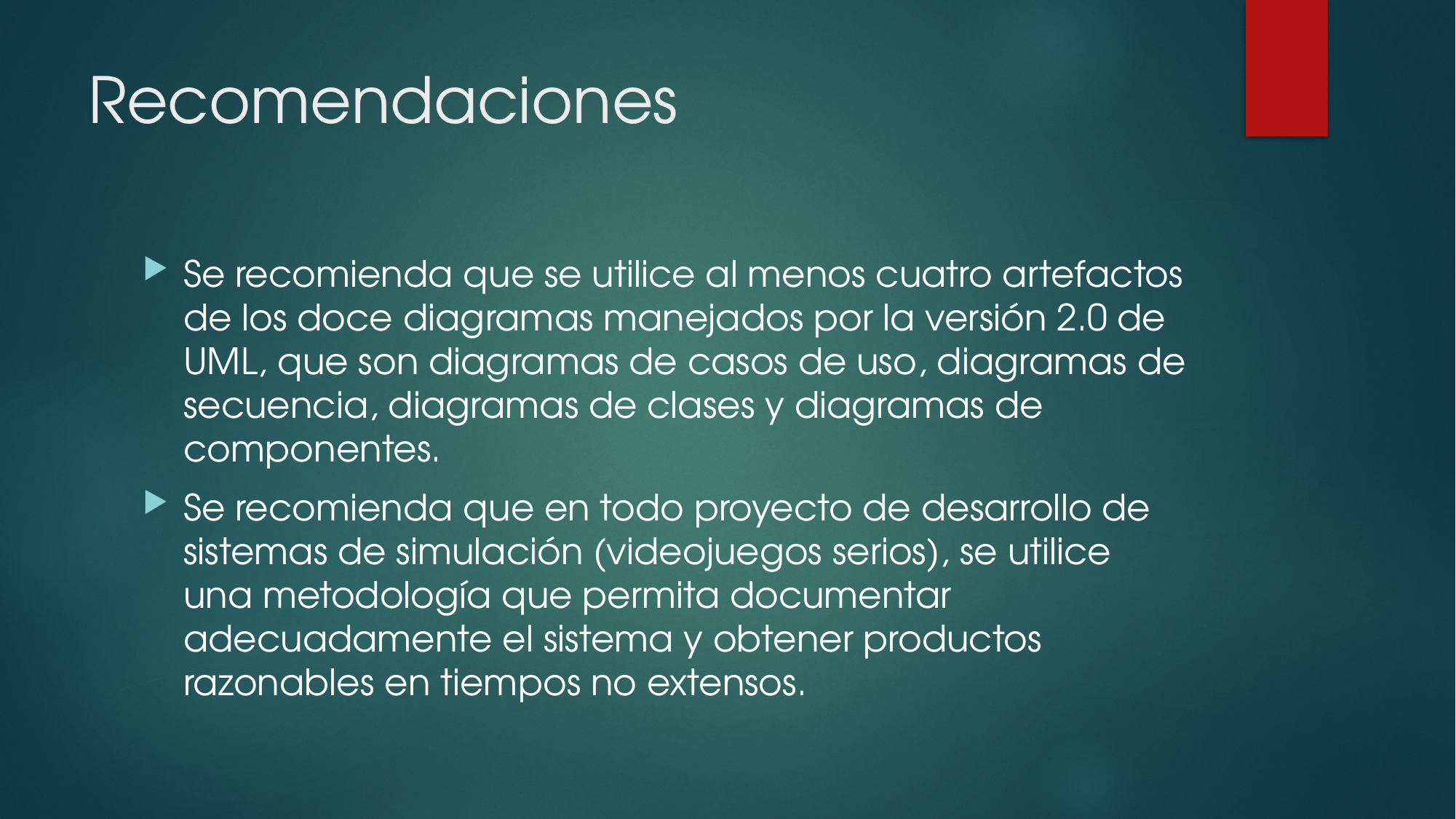

# Recomendaciones
Se recomienda que se utilice al menos cuatro artefactos de los doce diagramas manejados por la versión 2.0 de UML, que son diagramas de casos de uso, diagramas de secuencia, diagramas de clases y diagramas de componentes.
Se recomienda que en todo proyecto de desarrollo de sistemas de simulación (videojuegos serios), se utilice una metodología que permita documentar adecuadamente el sistema y obtener productos razonables en tiempos no extensos.